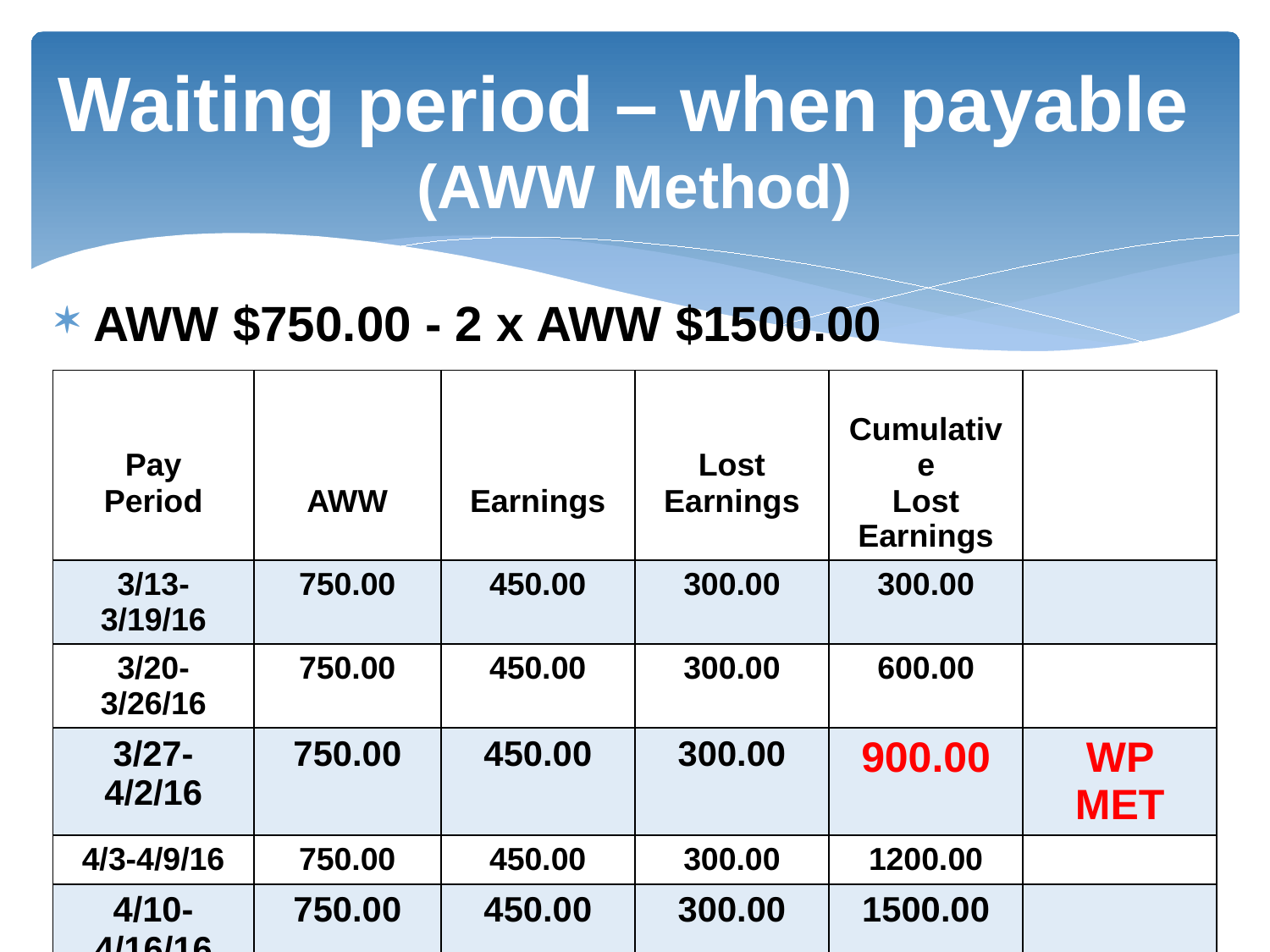

# Waiting period – when payable (AWW Method)
AWW $750.00 - 2 x AWW $1500.00
| Pay Period | AWW | Earnings | Lost Earnings | Cumulative Lost Earnings |  |
| --- | --- | --- | --- | --- | --- |
| 3/13-3/19/16 | 750.00 | 450.00 | 300.00 | 300.00 |  |
| 3/20-3/26/16 | 750.00 | 450.00 | 300.00 | 600.00 |  |
| 3/27-4/2/16 | 750.00 | 450.00 | 300.00 | 900.00 | WP MET |
| 4/3-4/9/16 | 750.00 | 450.00 | 300.00 | 1200.00 |  |
| 4/10-4/16/16 | 750.00 | 450.00 | 300.00 | 1500.00 |  |
| 4/17-4/23/16 | 750.00 | 450.00 | 300.00 | 1800.00 | 14 DAYS |
| 4/24-4/30/16 | 750.00 | 450.00 | 300.00 | 2100.00 | 200.00 |